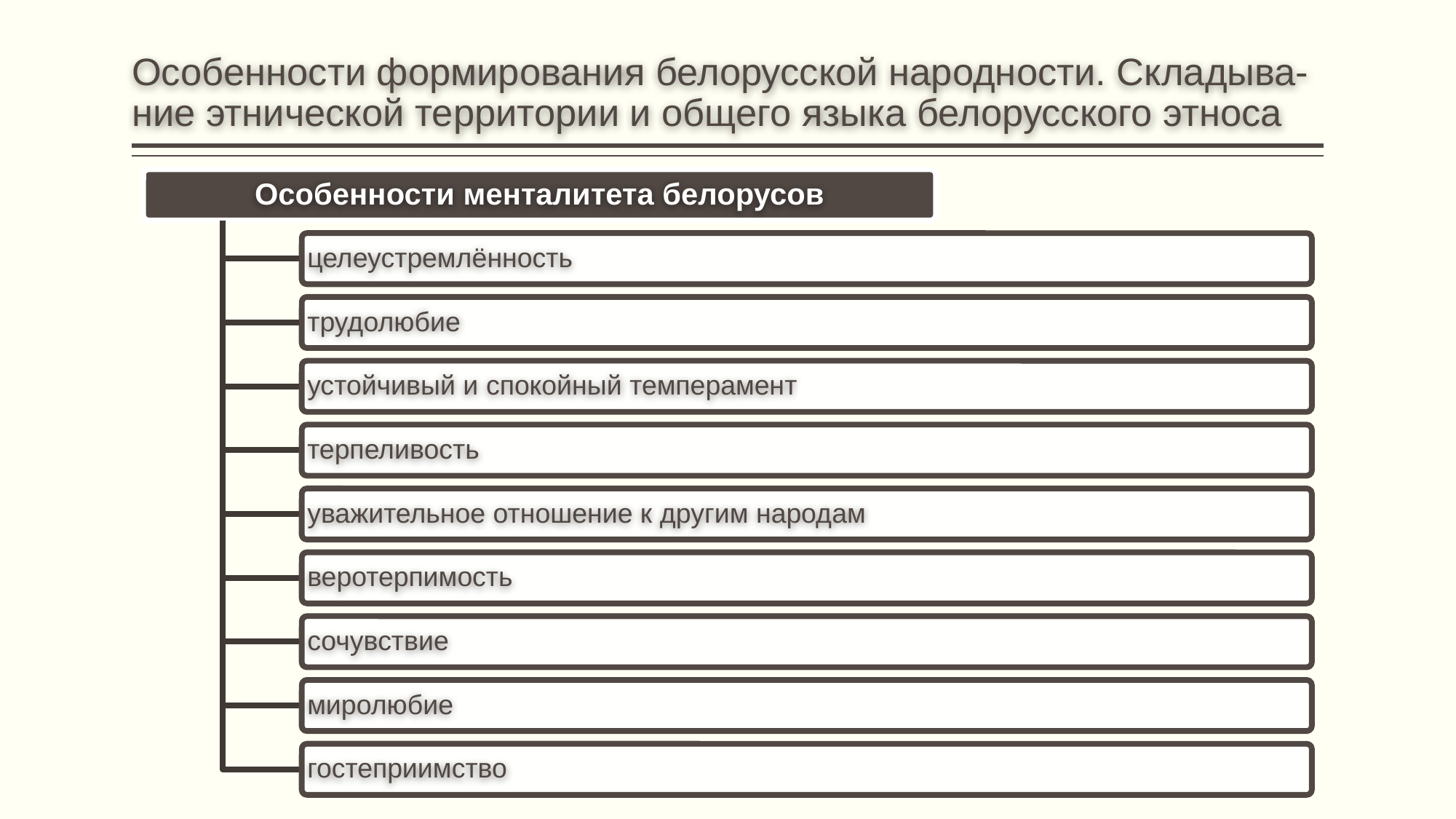

# Особенности формирования белорусской народности. Складыва- ние этнической территории и общего языка белорусского этноса

Особенности менталитета белорусов

целеустремлённость

трудолюбие

устойчивый и спокойный темперамент

терпеливость

уважительное отношение к другим народам

веротерпимость

сочувствие

миролюбие

гостеприимство